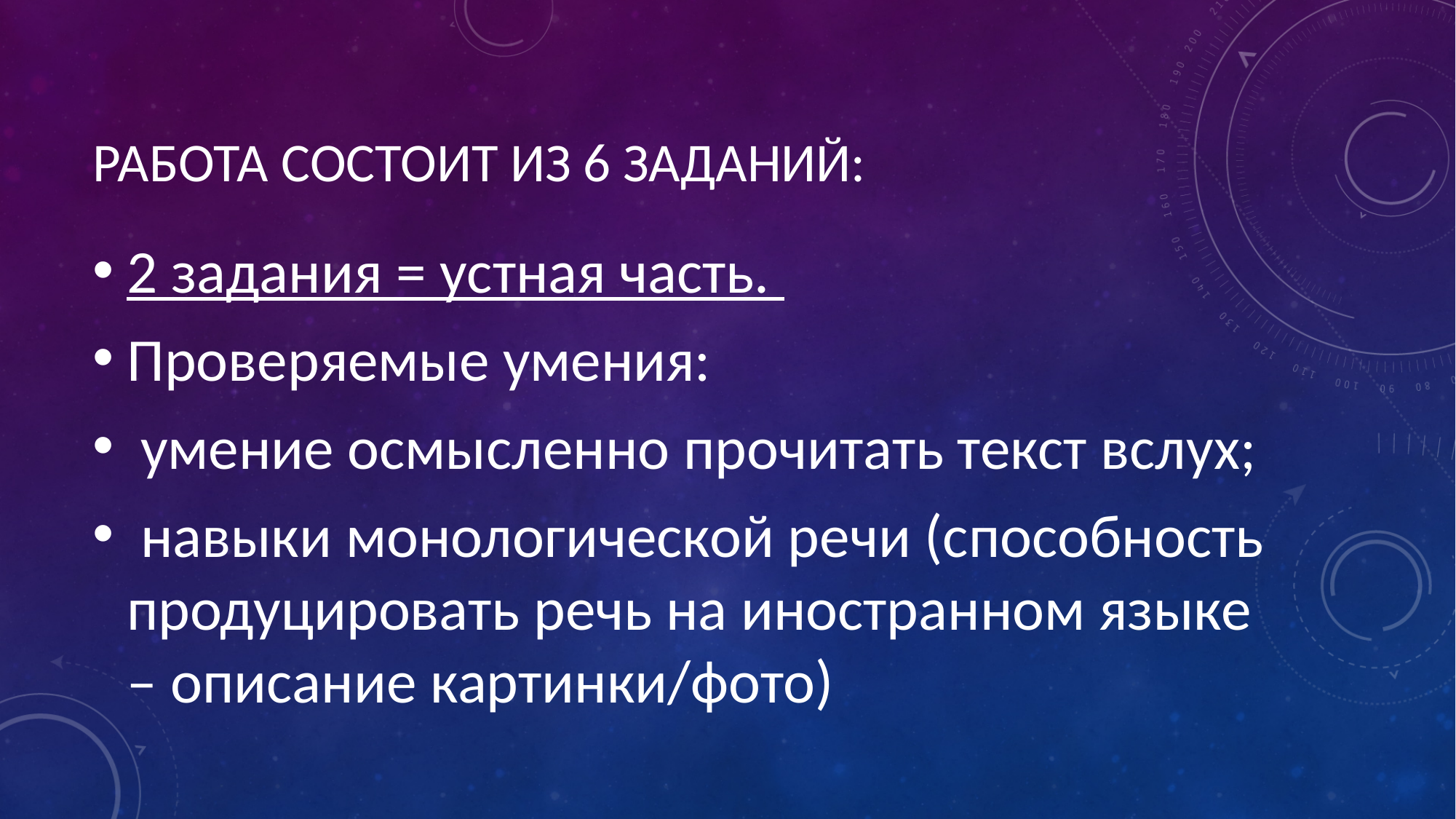

# Работа состоит из 6 заданий:
2 задания = устная часть.
Проверяемые умения:
 умение осмысленно прочитать текст вслух;
 навыки монологической речи (способность продуцировать речь на иностранном языке – описание картинки/фото)